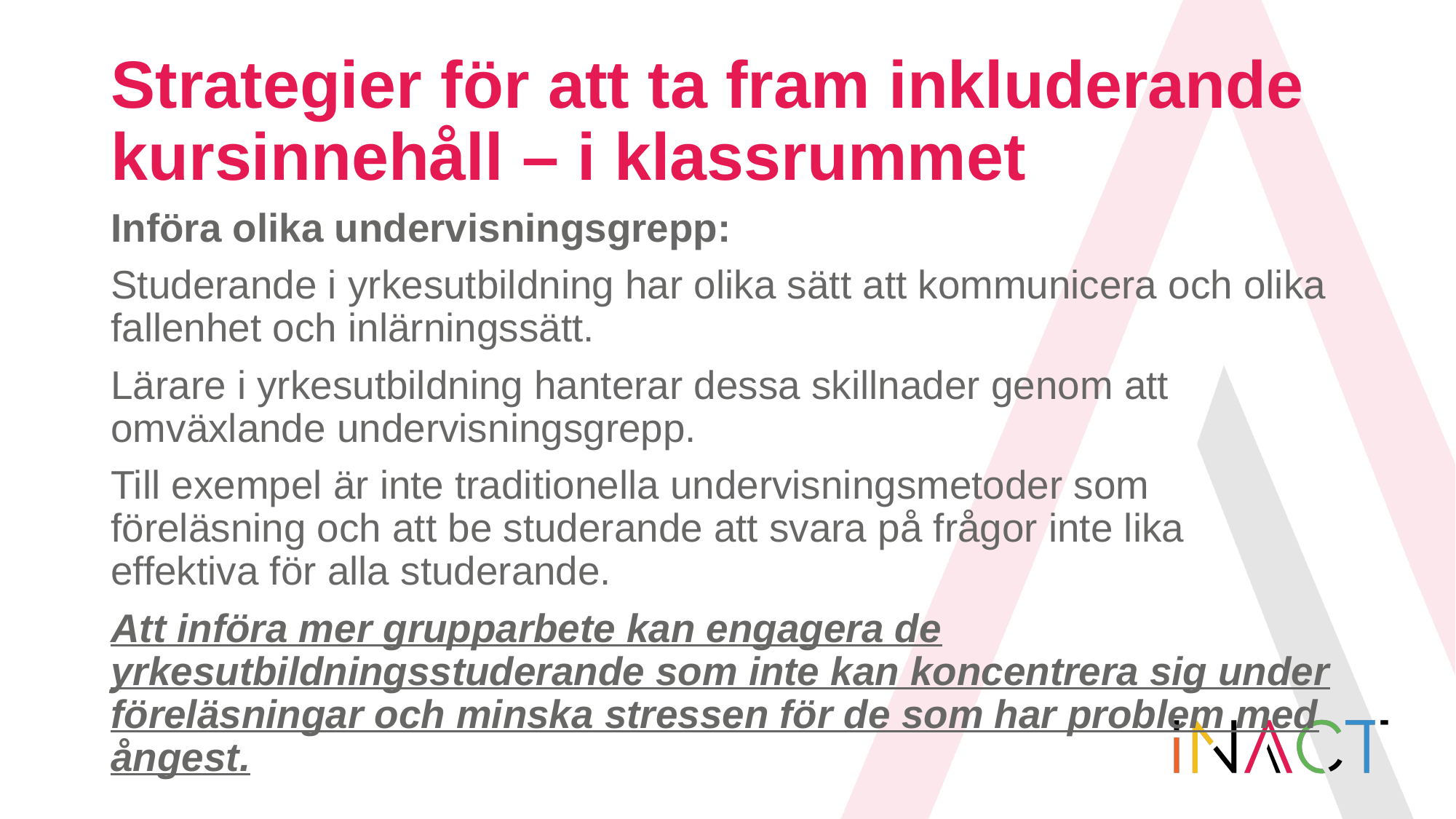

# Strategier för att ta fram inkluderande kursinnehåll – i klassrummet
Införa olika undervisningsgrepp:
Studerande i yrkesutbildning har olika sätt att kommunicera och olika fallenhet och inlärningssätt.
Lärare i yrkesutbildning hanterar dessa skillnader genom att omväxlande undervisningsgrepp.
Till exempel är inte traditionella undervisningsmetoder som föreläsning och att be studerande att svara på frågor inte lika effektiva för alla studerande.
Att införa mer grupparbete kan engagera de yrkesutbildningsstuderande som inte kan koncentrera sig under föreläsningar och minska stressen för de som har problem med ångest.